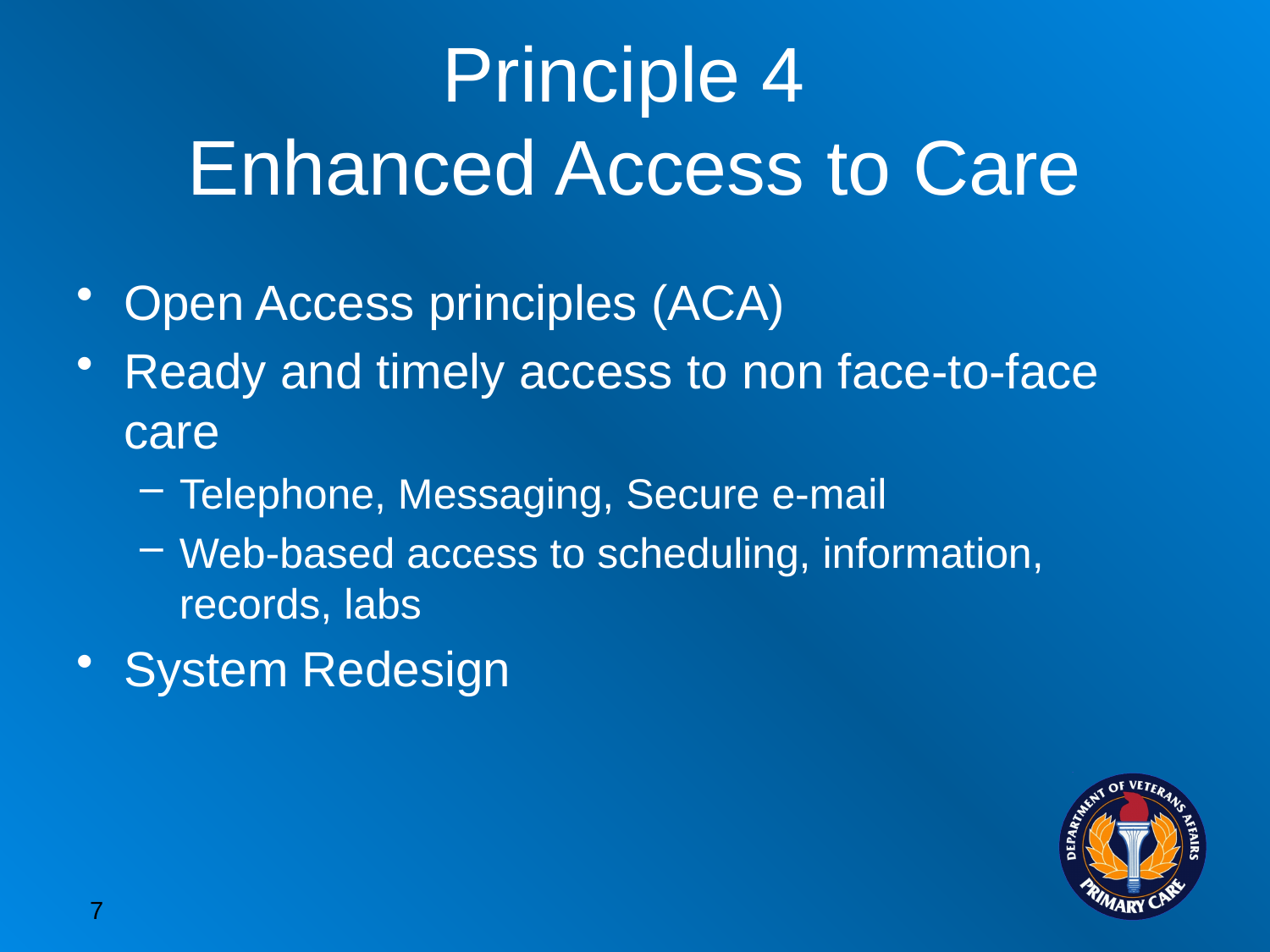

# Principle 4 Enhanced Access to Care
Open Access principles (ACA)
Ready and timely access to non face-to-face care
Telephone, Messaging, Secure e-mail
Web-based access to scheduling, information, records, labs
System Redesign
7